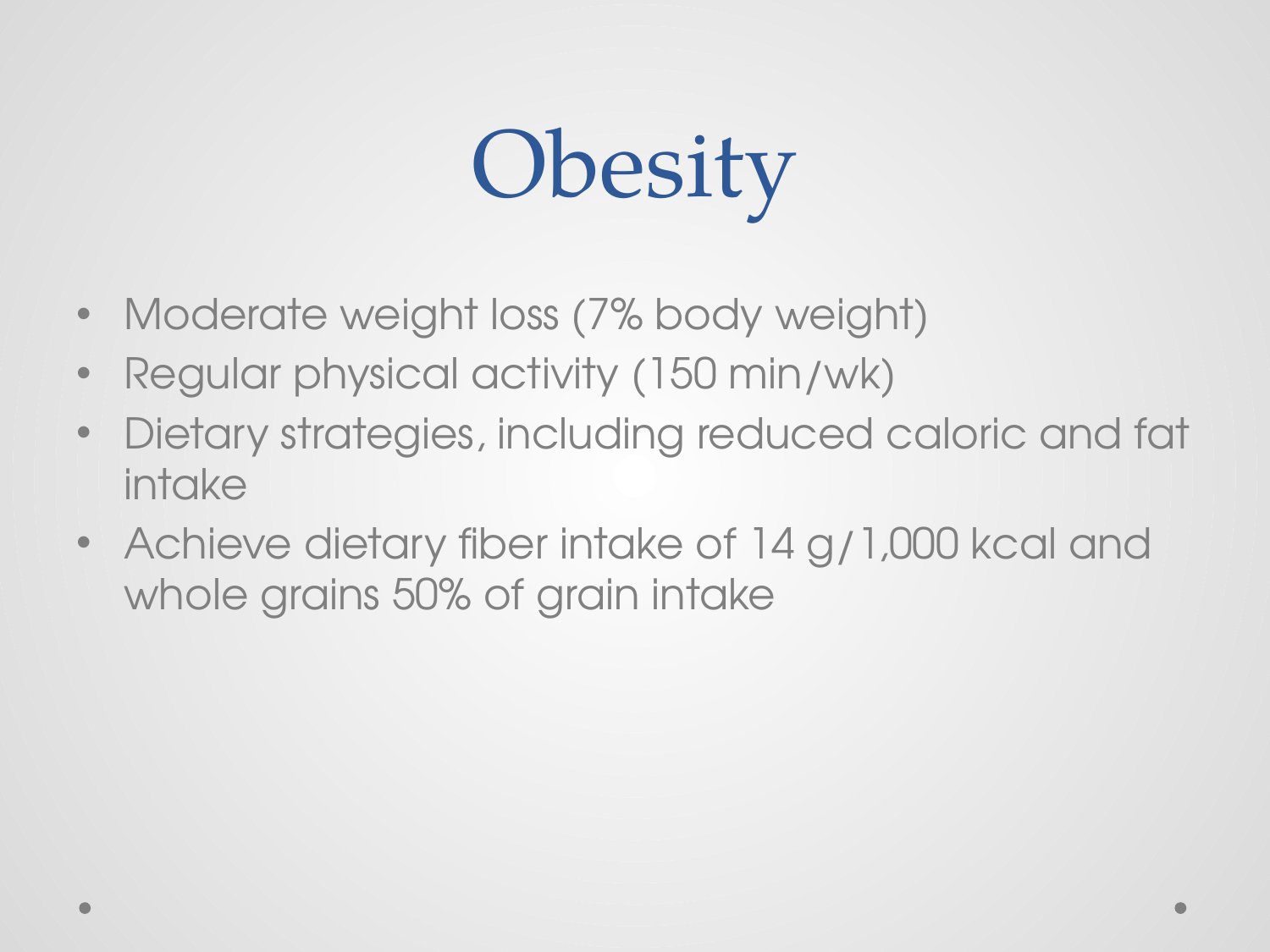

# Obesity

Moderate weight loss (7% body weight)
Regular physical activity (150 min/wk)
Dietary strategies, including reduced caloric and fat intake
Achieve dietary fiber intake of 14 g/1,000 kcal and whole grains 50% of grain intake